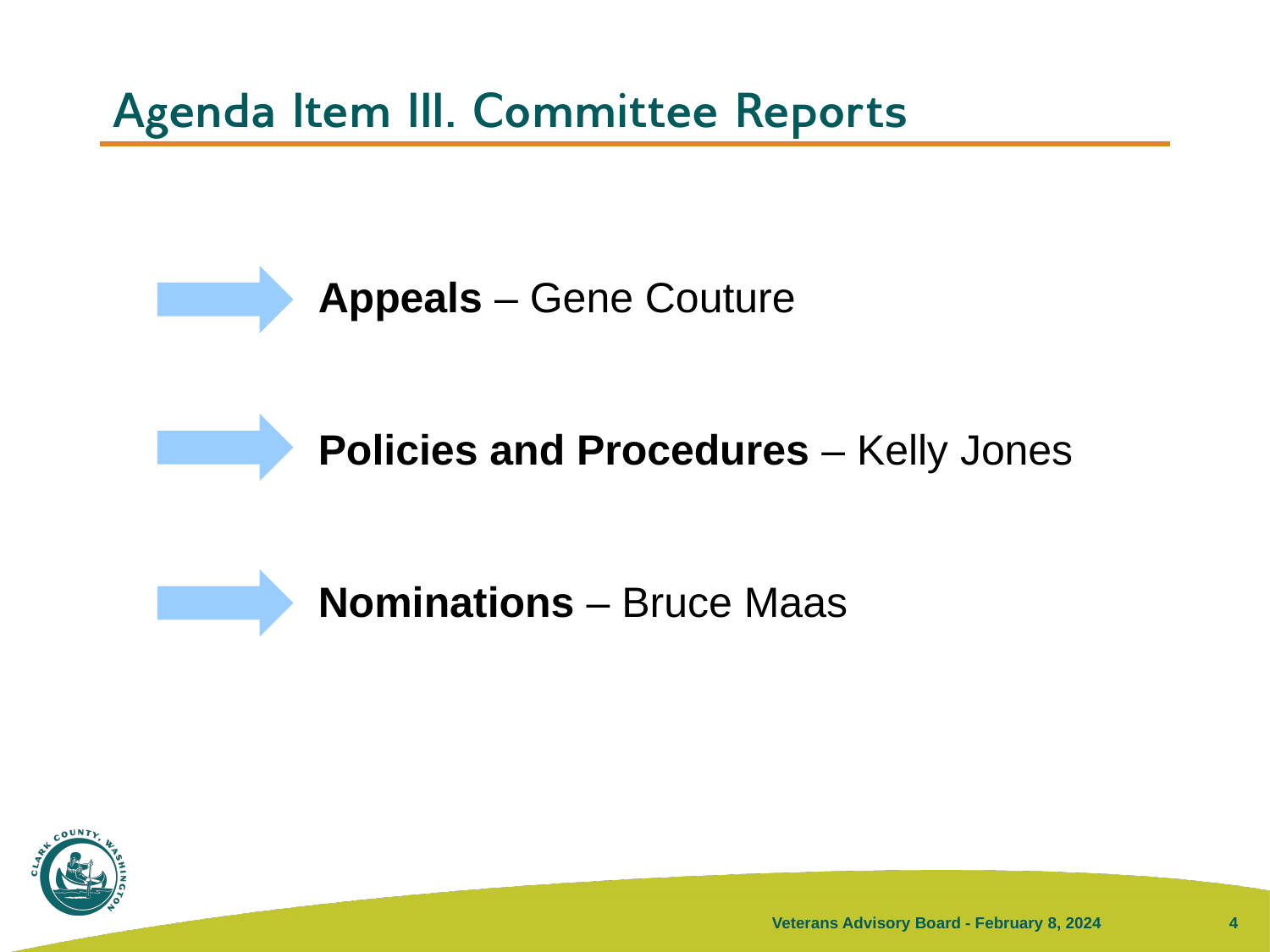

# Agenda Item III. Committee Reports
Appeals – Gene Couture

Policies and Procedures – Kelly Jones

Nominations – Bruce Maas

Veterans Advisory Board - February 8, 2024
4